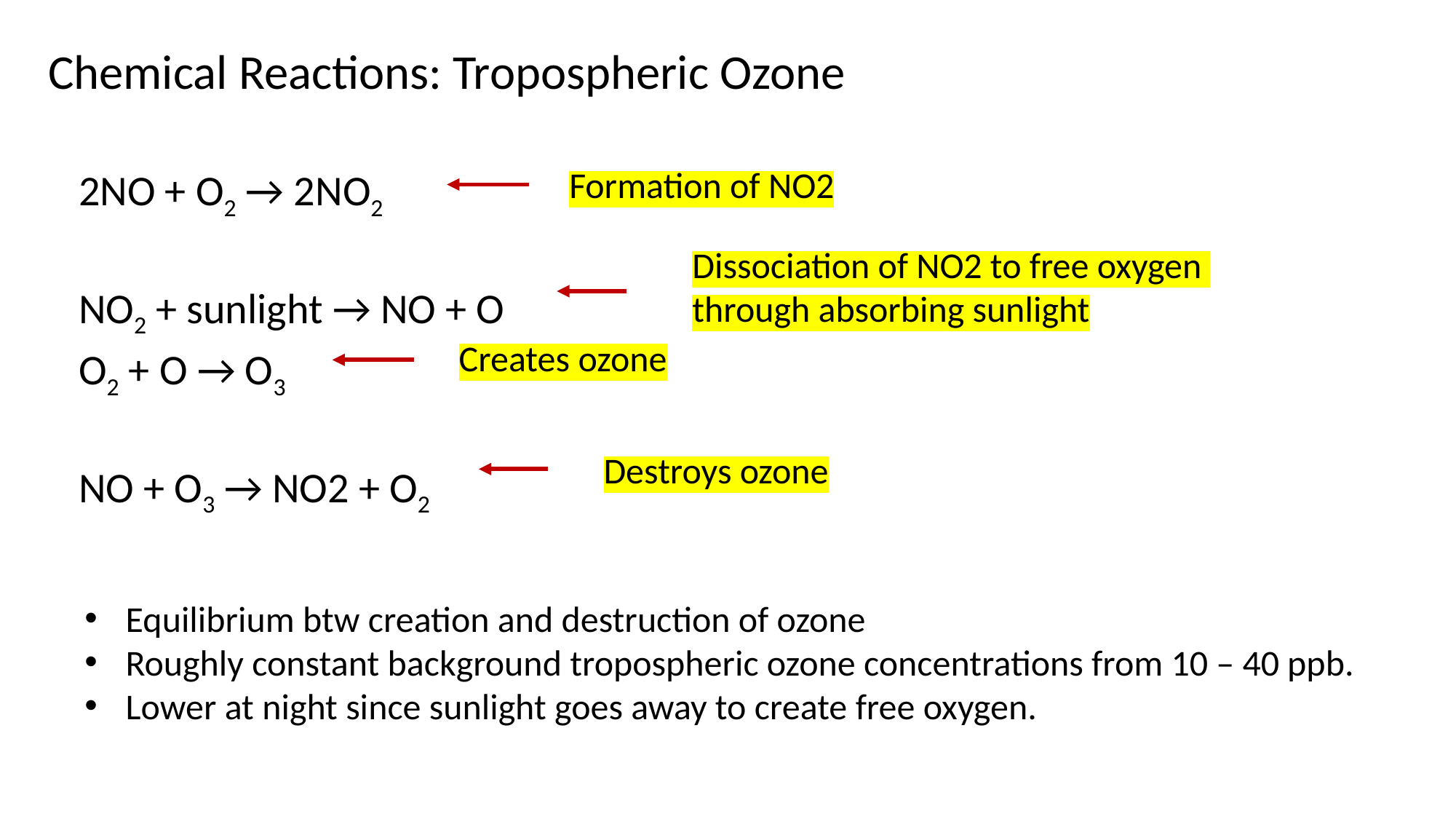

Chemical Reactions: Tropospheric Ozone
Formation of NO2
2NO + O2 → 2NO2

NO2 + sunlight → NO + O
O2 + O → O3

NO + O3 → NO2 + O2

Dissociation of NO2 to free oxygen
through absorbing sunlight
Creates ozone
Destroys ozone
Equilibrium btw creation and destruction of ozone
Roughly constant background tropospheric ozone concentrations from 10 – 40 ppb.
Lower at night since sunlight goes away to create free oxygen.